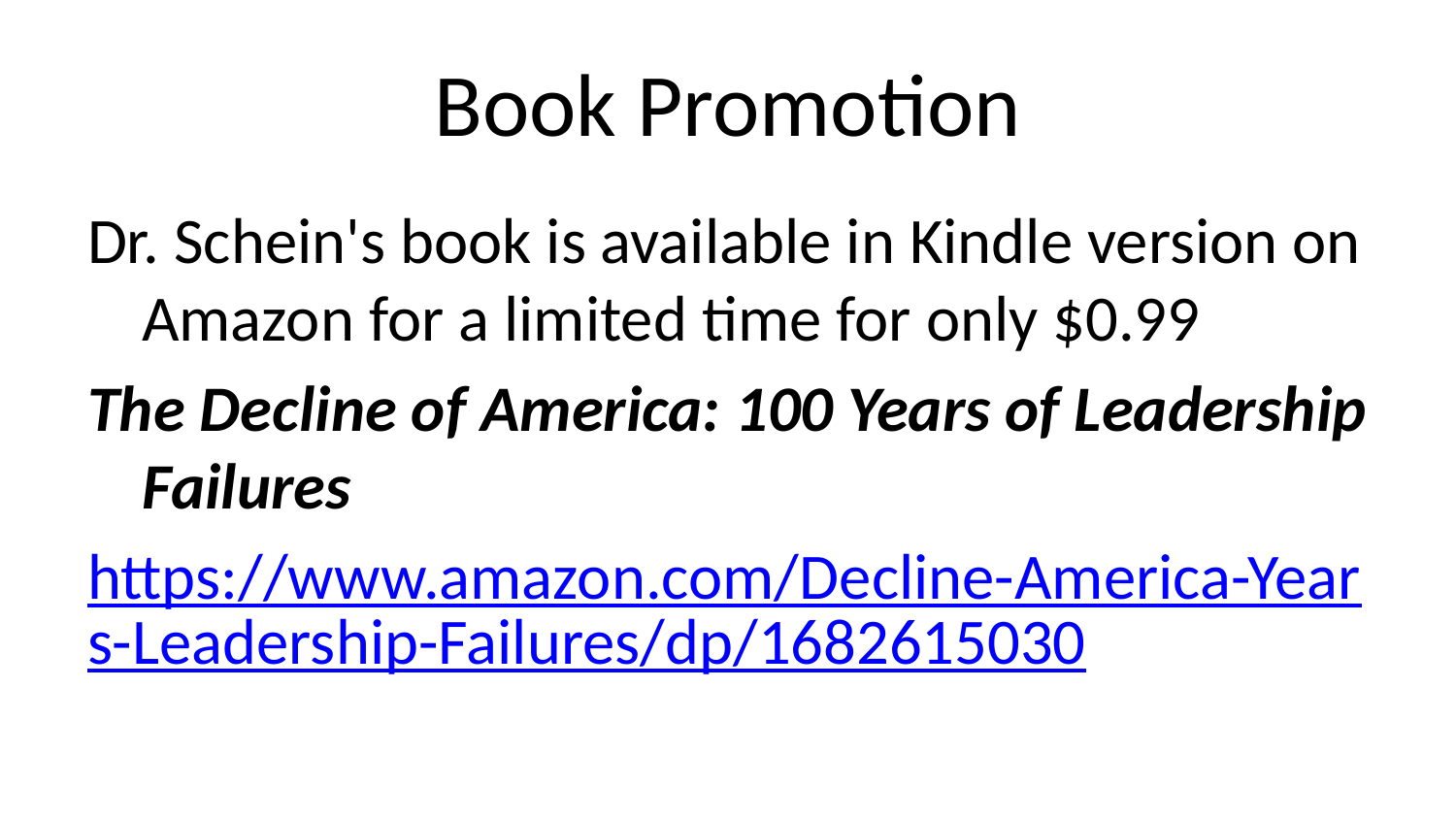

# Book Promotion
Dr. Schein's book is available in Kindle version on Amazon for a limited time for only $0.99
The Decline of America: 100 Years of Leadership Failures
https://www.amazon.com/Decline-America-Years-Leadership-Failures/dp/1682615030